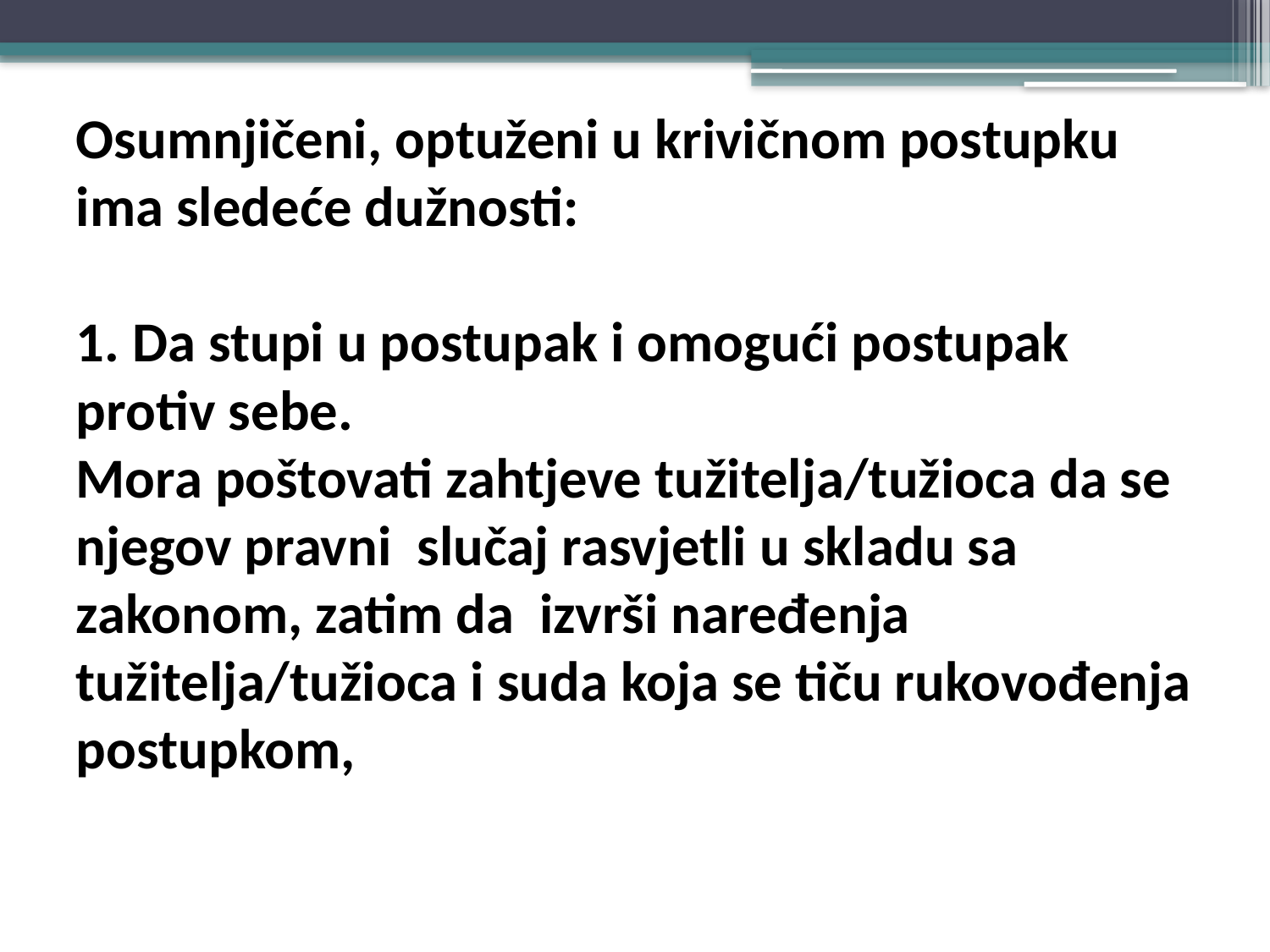

Osumnjičeni, optuženi u krivičnom postupku ima sledeće dužnosti:

1. Da stupi u postupak i omogući postupak protiv sebe.
Mora poštovati zahtjeve tužitelja/tužioca da se njegov pravni  slučaj rasvjetli u skladu sa zakonom, zatim da  izvrši naređenja tužitelja/tužioca i suda koja se tiču rukovođenja postupkom,